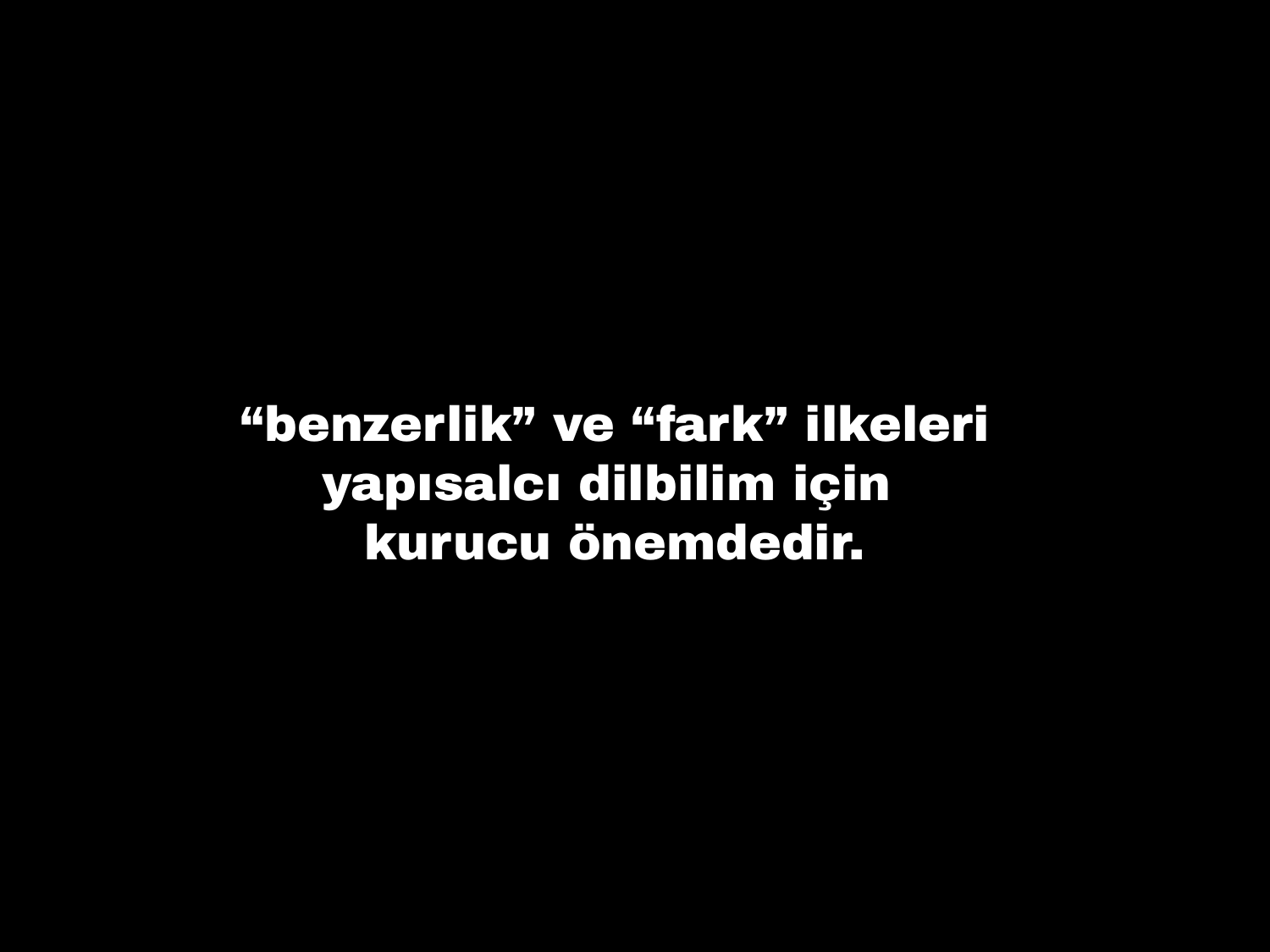

“benzerlik” ve “fark” ilkeleri yapısalcı dilbilim için
kurucu önemdedir.